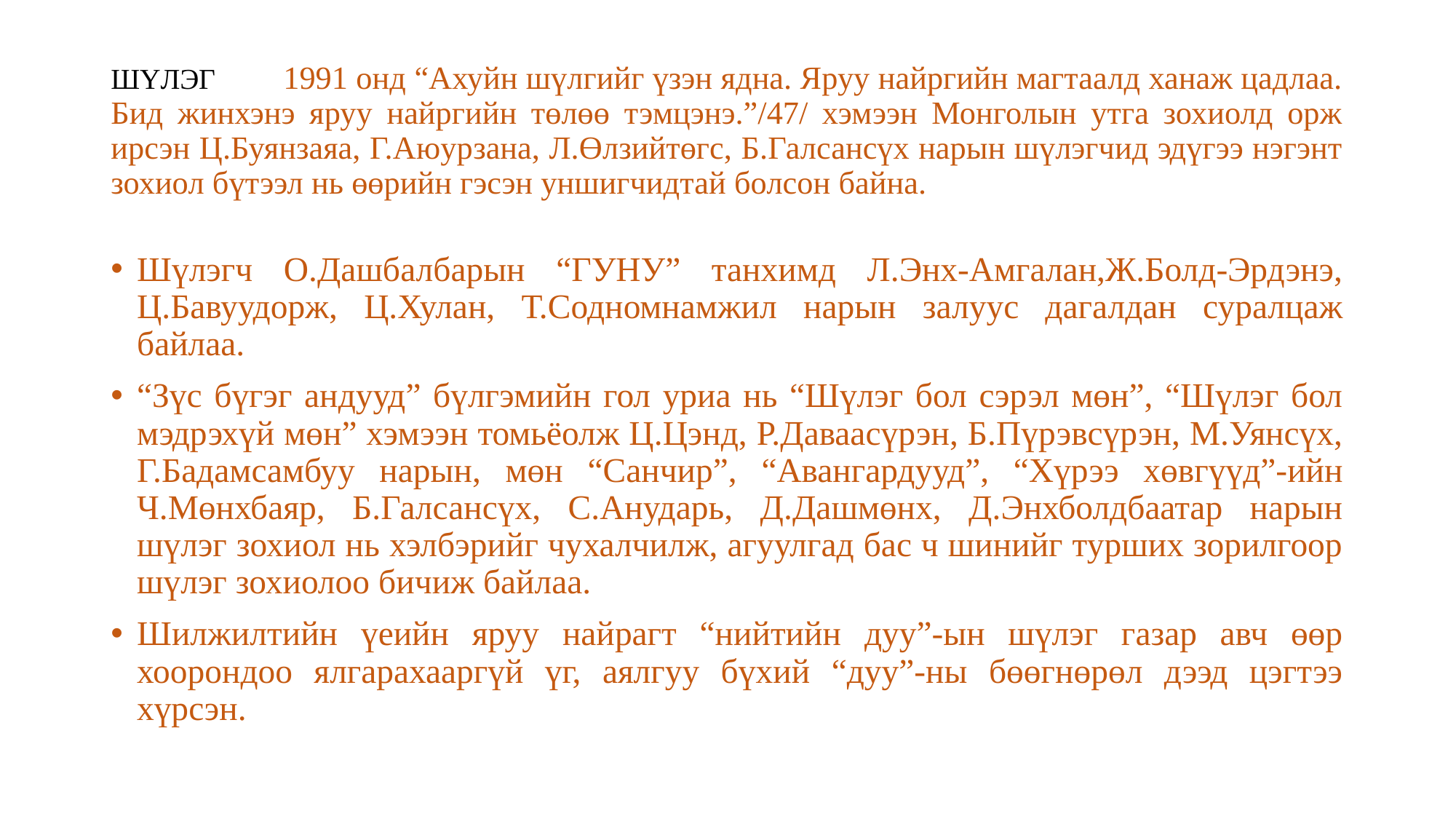

# ШҮЛЭГ	1991 онд “Ахуйн шүлгийг үзэн ядна. Яруу найргийн магтаалд ханаж цадлаа. Бид жинхэнэ яруу найргийн төлөө тэмцэнэ.”/47/ хэмээн Монголын утга зохиолд орж ирсэн Ц.Буянзаяа, Г.Аюурзана, Л.Өлзийтөгс, Б.Галсансүх нарын шүлэгчид эдүгээ нэгэнт зохиол бүтээл нь өөрийн гэсэн уншигчидтай болсон байна.
Шүлэгч О.Дашбалбарын “ГУНУ” танхимд Л.Энх-Амгалан,Ж.Болд-Эрдэнэ, Ц.Бавуудорж, Ц.Хулан, Т.Содномнамжил нарын залуус дагалдан суралцаж байлаа.
“Зүс бүгэг андууд” бүлгэмийн гол уриа нь “Шүлэг бол сэрэл мөн”, “Шүлэг бол мэдрэхүй мөн” хэмээн томьёолж Ц.Цэнд, Р.Даваасүрэн, Б.Пүрэвсүрэн, М.Уянсүх, Г.Бадамсамбуу нарын, мөн “Санчир”, “Авангардууд”, “Хүрээ хөвгүүд”-ийн Ч.Мөнхбаяр, Б.Галсансүх, С.Анударь, Д.Дашмөнх, Д.Энхболдбаатар нарын шүлэг зохиол нь хэлбэрийг чухалчилж, агуулгад бас ч шинийг турших зорилгоор шүлэг зохиолоо бичиж байлаа.
Шилжилтийн үеийн яруу найрагт “нийтийн дуу”-ын шүлэг газар авч өөр хоорондоо ялгарахааргүй үг, аялгуу бүхий “дуу”-ны бөөгнөрөл дээд цэгтээ хүрсэн.